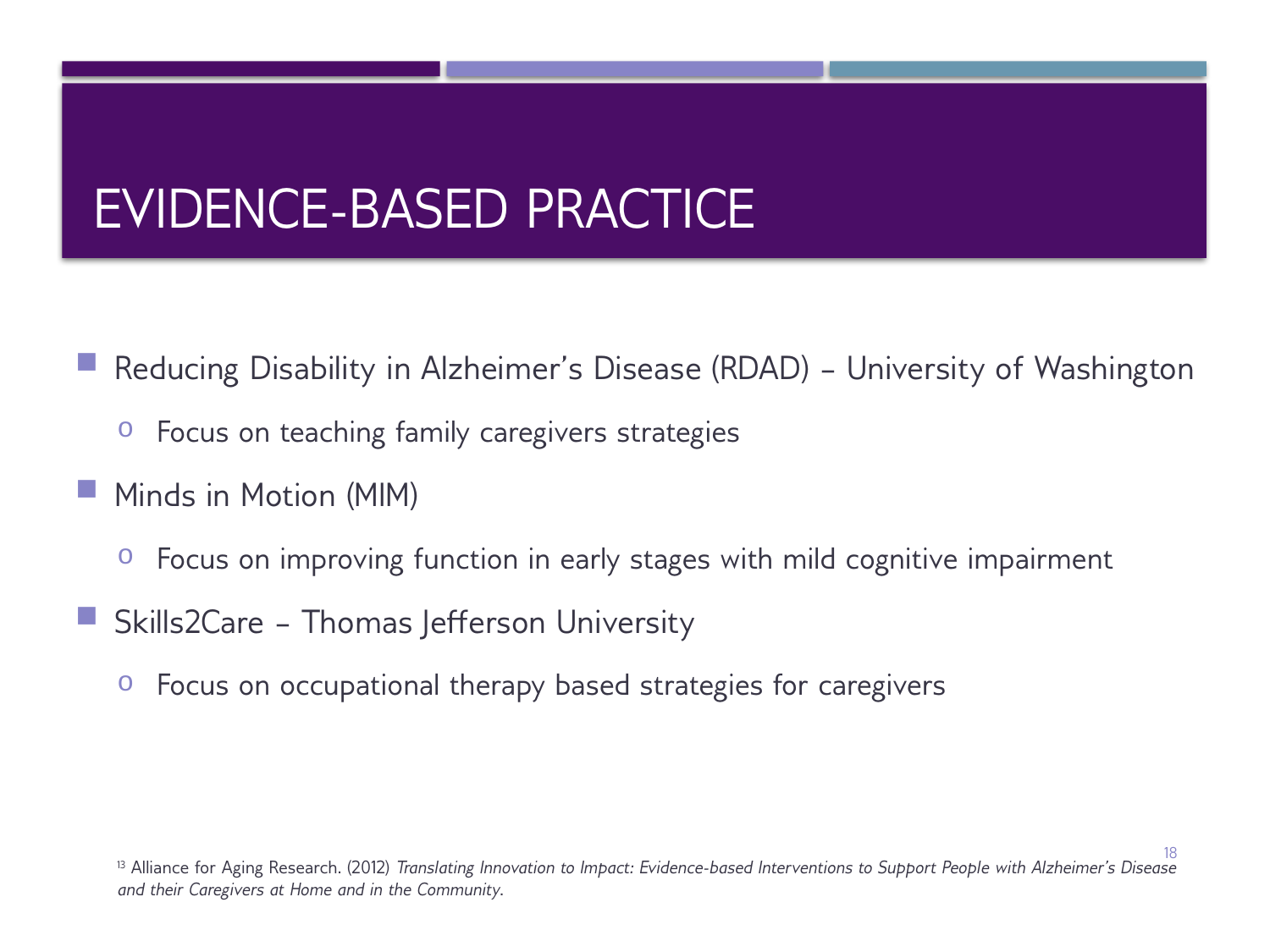

# Evidence-based Practice
Reducing Disability in Alzheimer’s Disease (RDAD) – University of Washington
Focus on teaching family caregivers strategies
Minds in Motion (MIM)
Focus on improving function in early stages with mild cognitive impairment
Skills2Care – Thomas Jefferson University
Focus on occupational therapy based strategies for caregivers

13 Alliance for Aging Research. (2012) Translating Innovation to Impact: Evidence-based Interventions to Support People with Alzheimer’s Disease and their Caregivers at Home and in the Community.
18